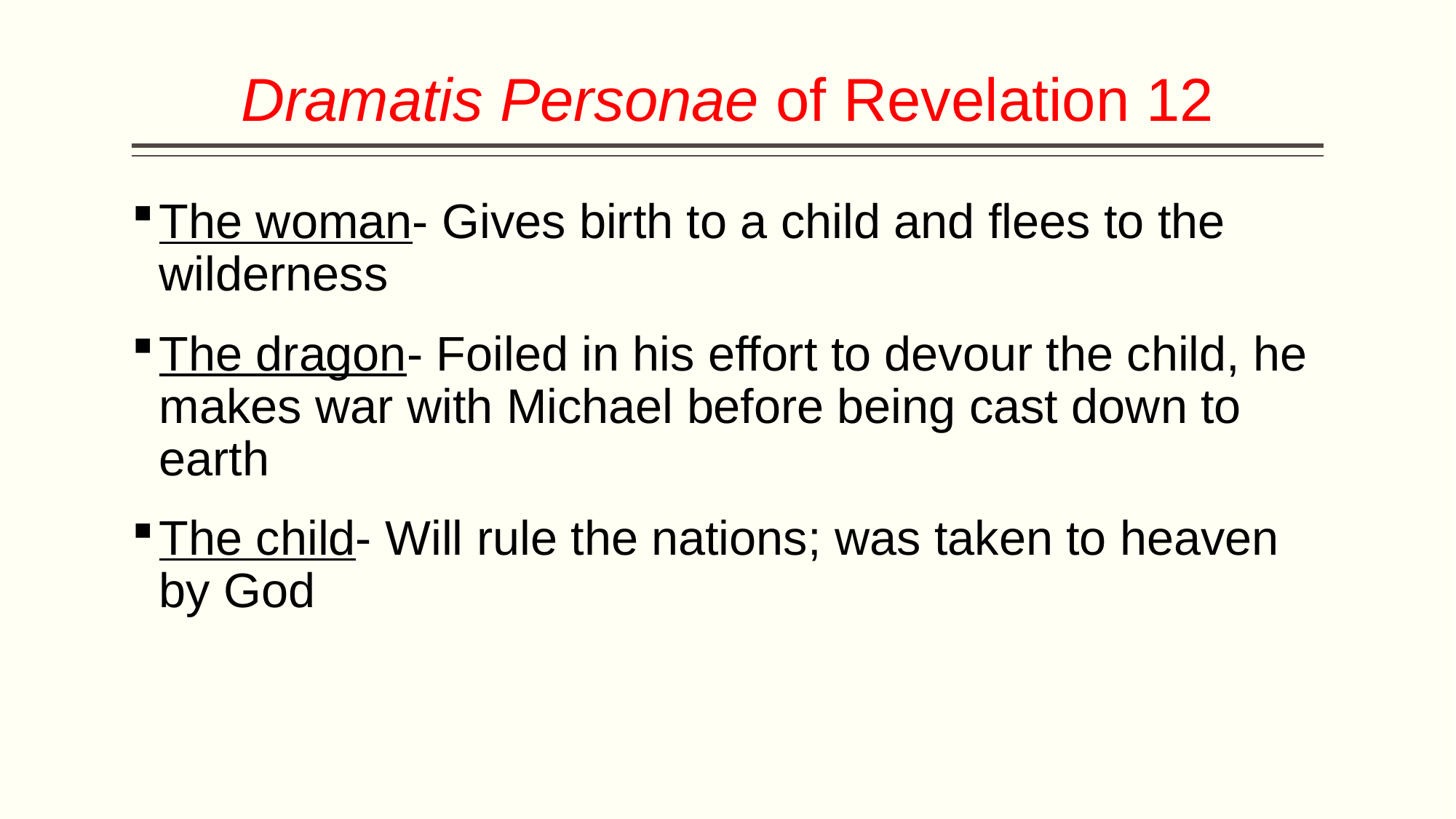

# Dramatis Personae of Revelation 12
The woman- Gives birth to a child and flees to the wilderness
The dragon- Foiled in his effort to devour the child, he makes war with Michael before being cast down to earth
The child- Will rule the nations; was taken to heaven by God